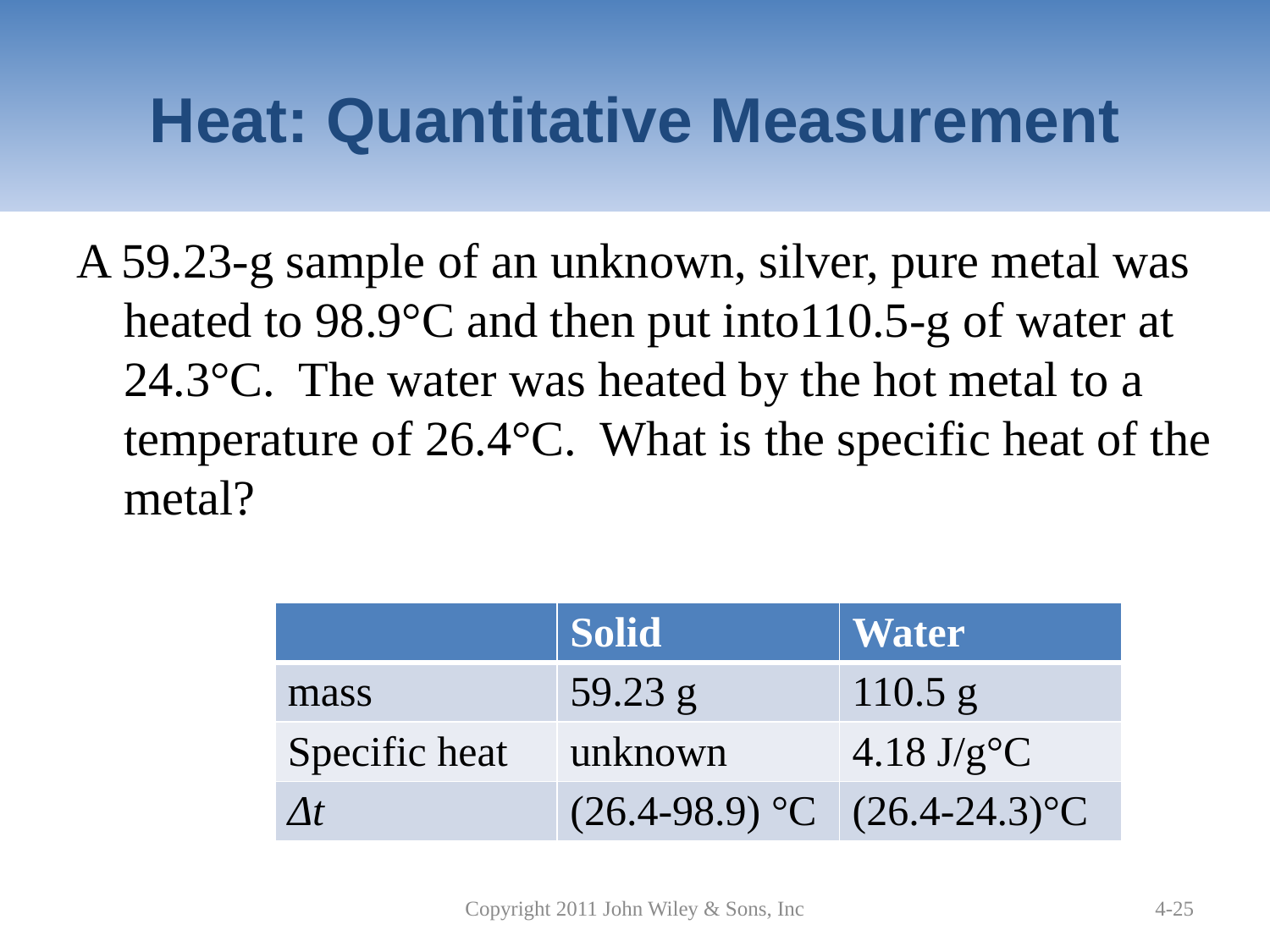

# Heat: Quantitative Measurement
A 59.23-g sample of an unknown, silver, pure metal was heated to 98.9°C and then put into110.5-g of water at 24.3°C.  The water was heated by the hot metal to a temperature of 26.4°C.  What is the specific heat of the metal?

|  | Solid | Water |
| --- | --- | --- |
| mass | 59.23 g | 110.5 g |
| Specific heat | unknown | 4.18 J/g°C |
| Δt | (26.4-98.9) °C | (26.4-24.3)°C |
Copyright 2011 John Wiley & Sons, Inc
4-25